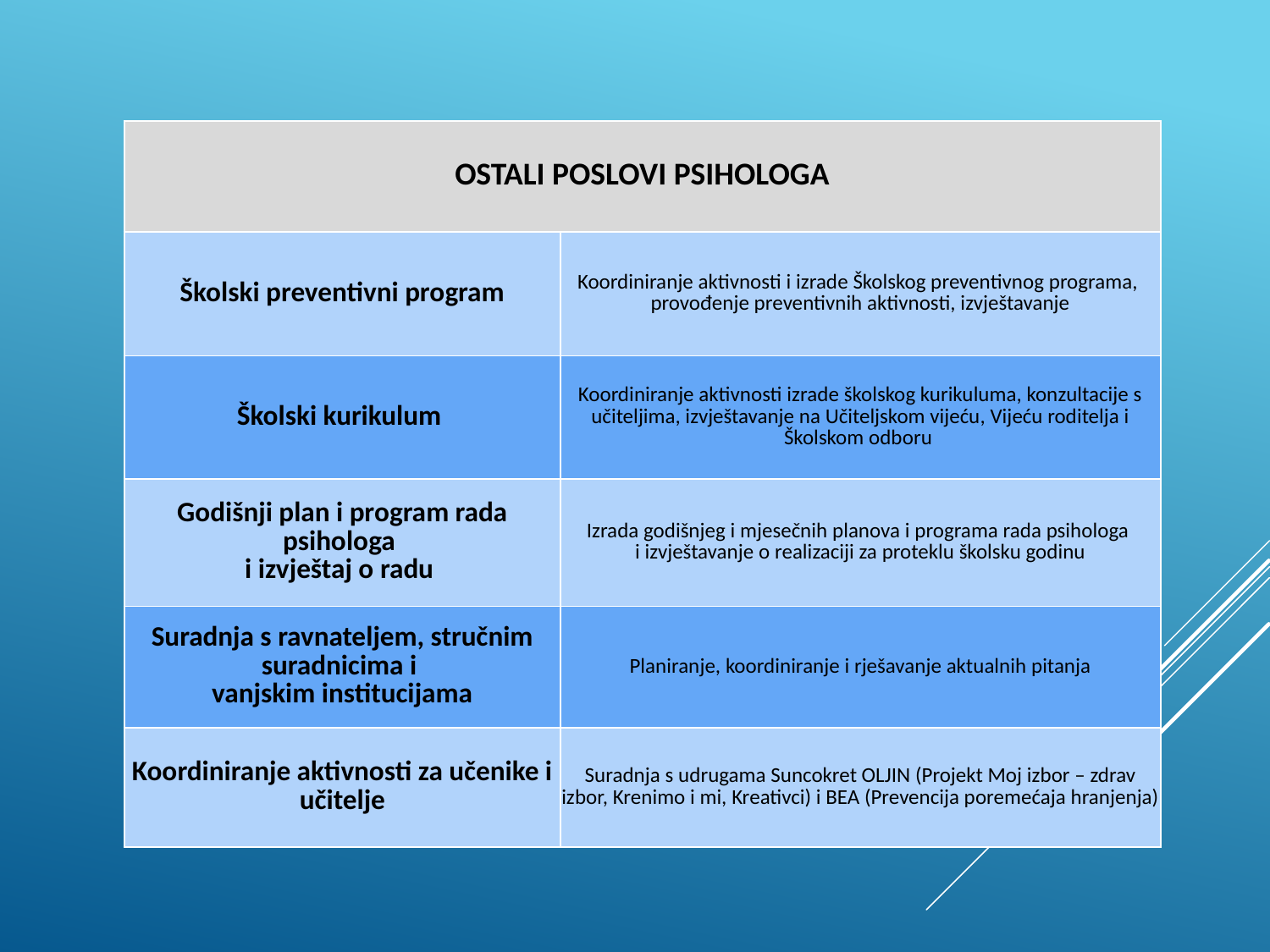

| OSTALI POSLOVI PSIHOLOGA |  |
| --- | --- |
| Školski preventivni program | Koordiniranje aktivnosti i izrade Školskog preventivnog programa, provođenje preventivnih aktivnosti, izvještavanje |
| Školski kurikulum | Koordiniranje aktivnosti izrade školskog kurikuluma, konzultacije s učiteljima, izvještavanje na Učiteljskom vijeću, Vijeću roditelja i Školskom odboru |
| Godišnji plan i program rada psihologa i izvještaj o radu | Izrada godišnjeg i mjesečnih planova i programa rada psihologa i izvještavanje o realizaciji za proteklu školsku godinu |
| Suradnja s ravnateljem, stručnim suradnicima i vanjskim institucijama | Planiranje, koordiniranje i rješavanje aktualnih pitanja |
| Koordiniranje aktivnosti za učenike i učitelje | Suradnja s udrugama Suncokret OLJIN (Projekt Moj izbor – zdrav izbor, Krenimo i mi, Kreativci) i BEA (Prevencija poremećaja hranjenja) |